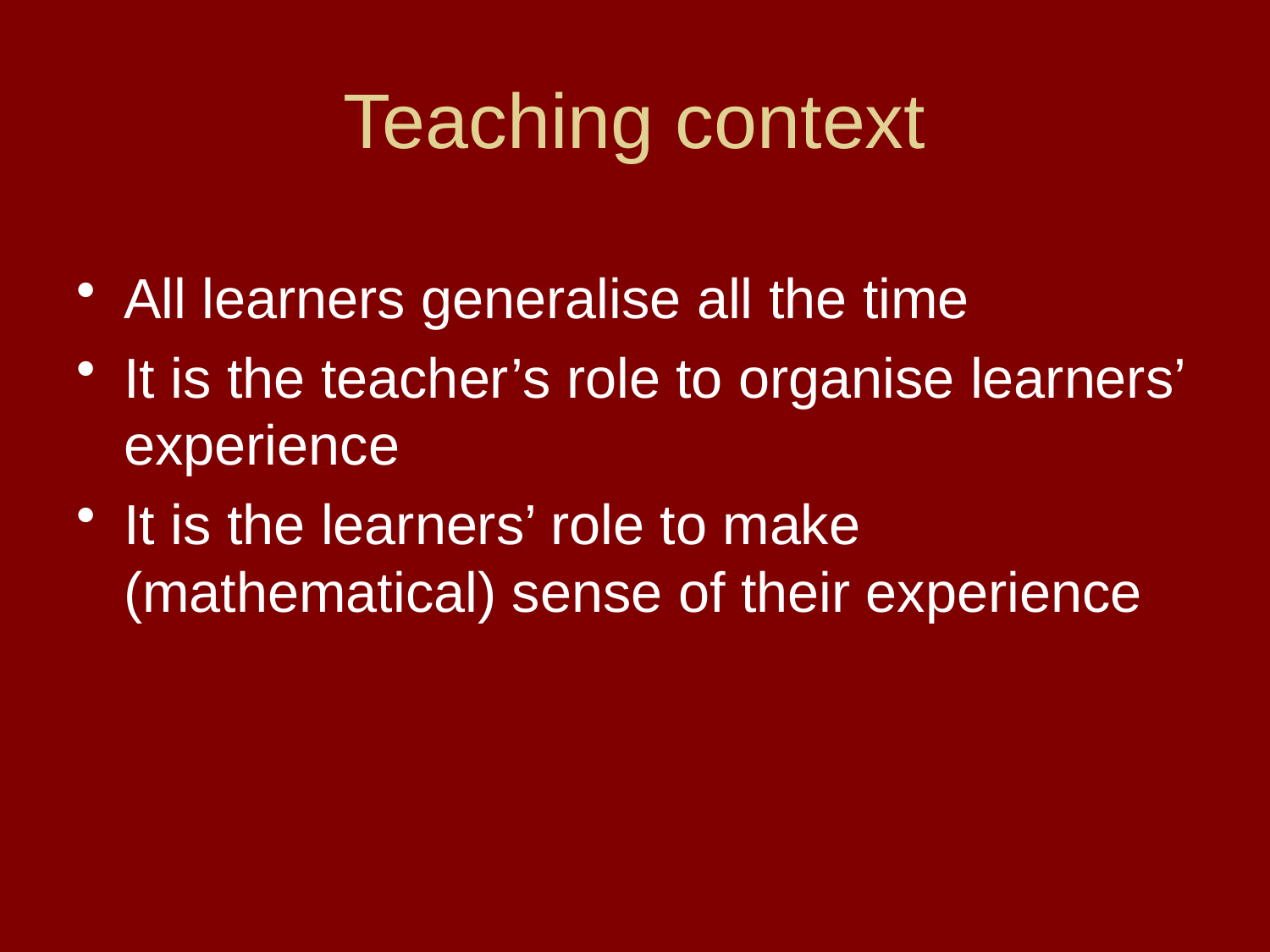

# Teaching context
All learners generalise all the time
It is the teacher’s role to organise learners’ experience
It is the learners’ role to make (mathematical) sense of their experience